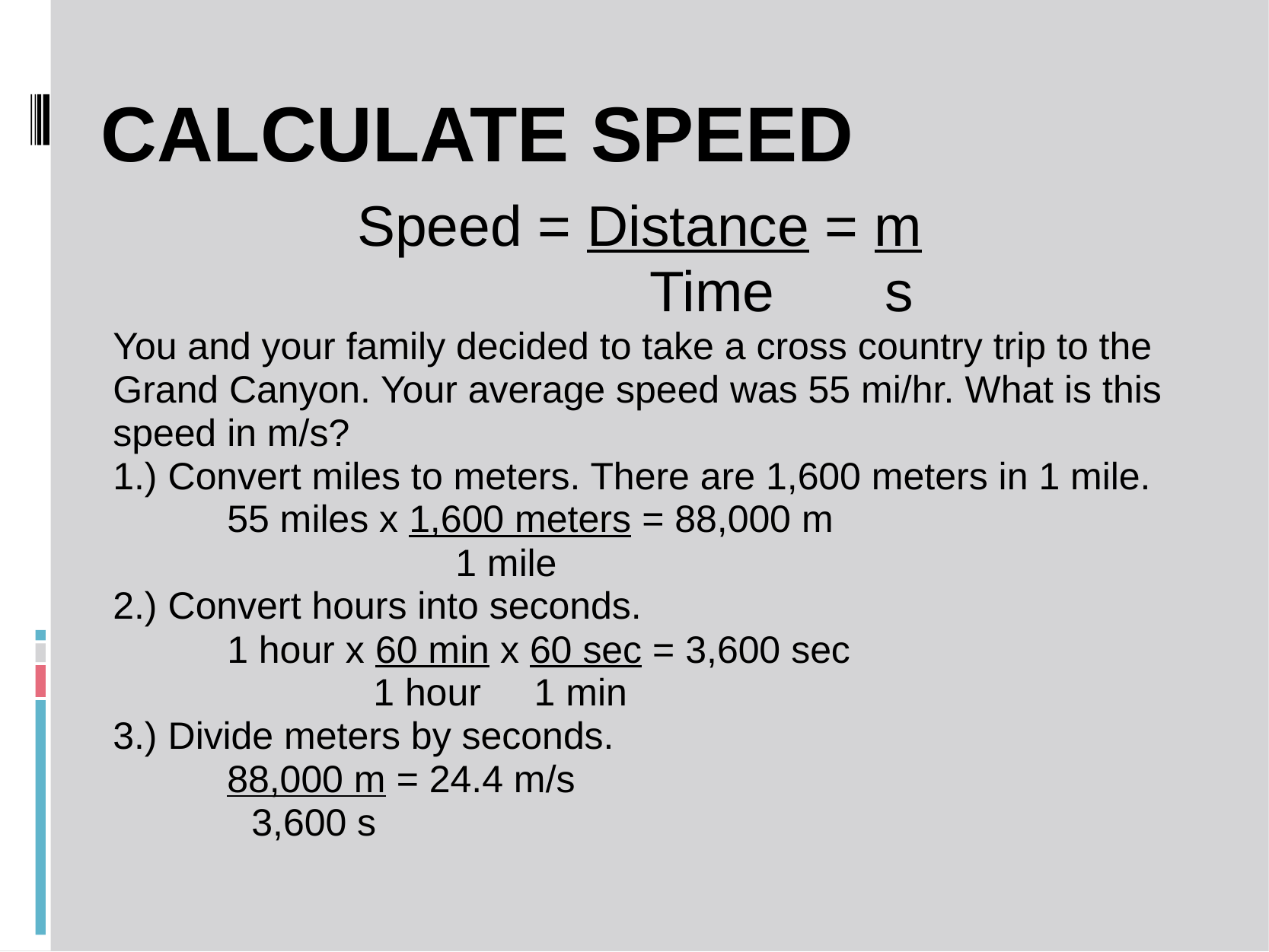

# Calculate Speed

Speed = Distance = m
                  Time       s
You and your family decided to take a cross country trip to the Grand Canyon. Your average speed was 55 mi/hr. What is this speed in m/s?
1.) Convert miles to meters. There are 1,600 meters in 1 mile.
	55 miles x 1,600 meters = 88,000 m
			1 mile
2.) Convert hours into seconds.
	1 hour x 60 min x 60 sec = 3,600 sec
		   1 hour     1 min
3.) Divide meters by seconds.
	88,000 m = 24.4 m/s
             3,600 s